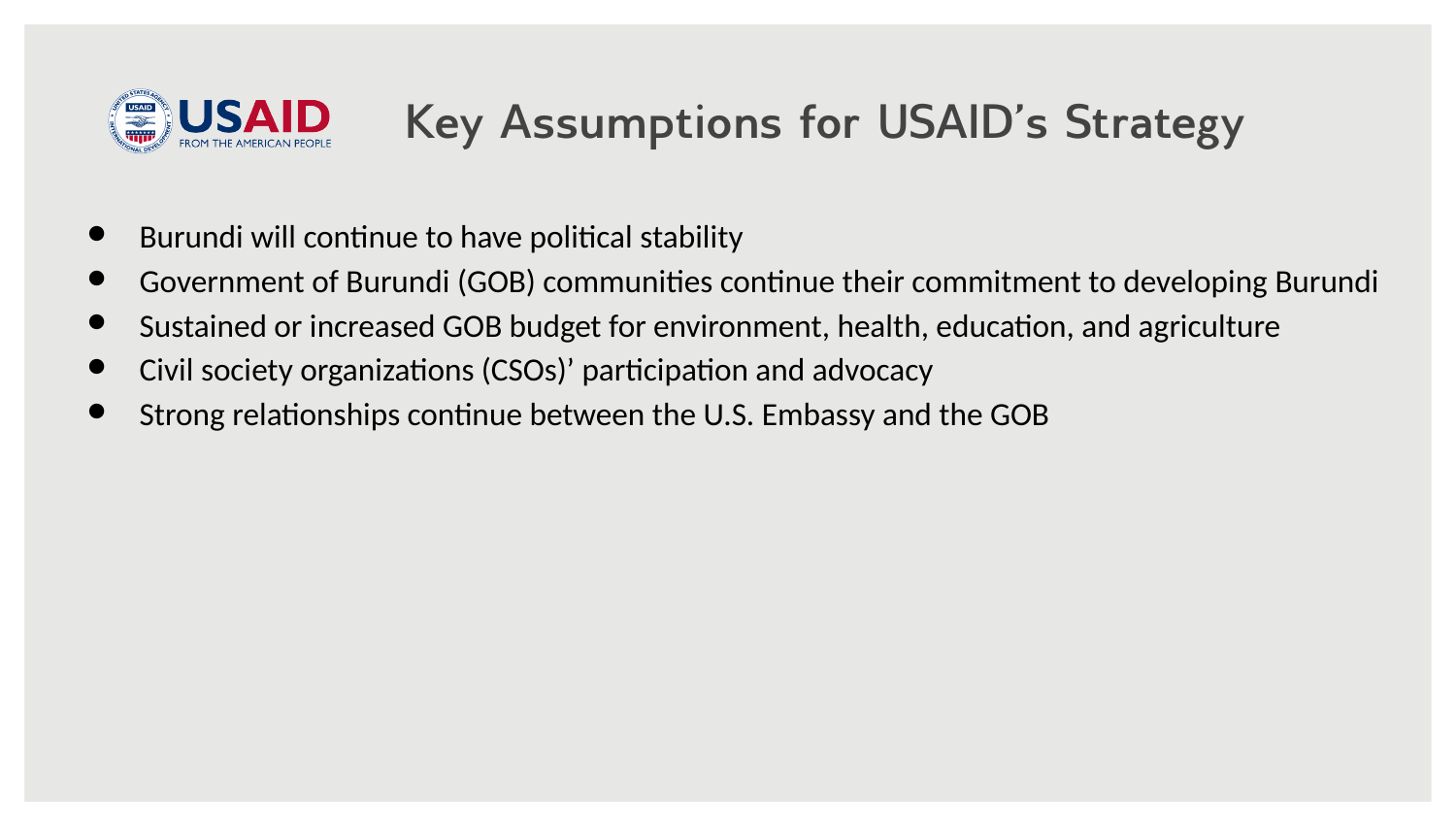

Key Assumptions for USAID’s Strategy
Burundi will continue to have political stability
Government of Burundi (GOB) communities continue their commitment to developing Burundi
Sustained or increased GOB budget for environment, health, education, and agriculture
Civil society organizations (CSOs)’ participation and advocacy
Strong relationships continue between the U.S. Embassy and the GOB